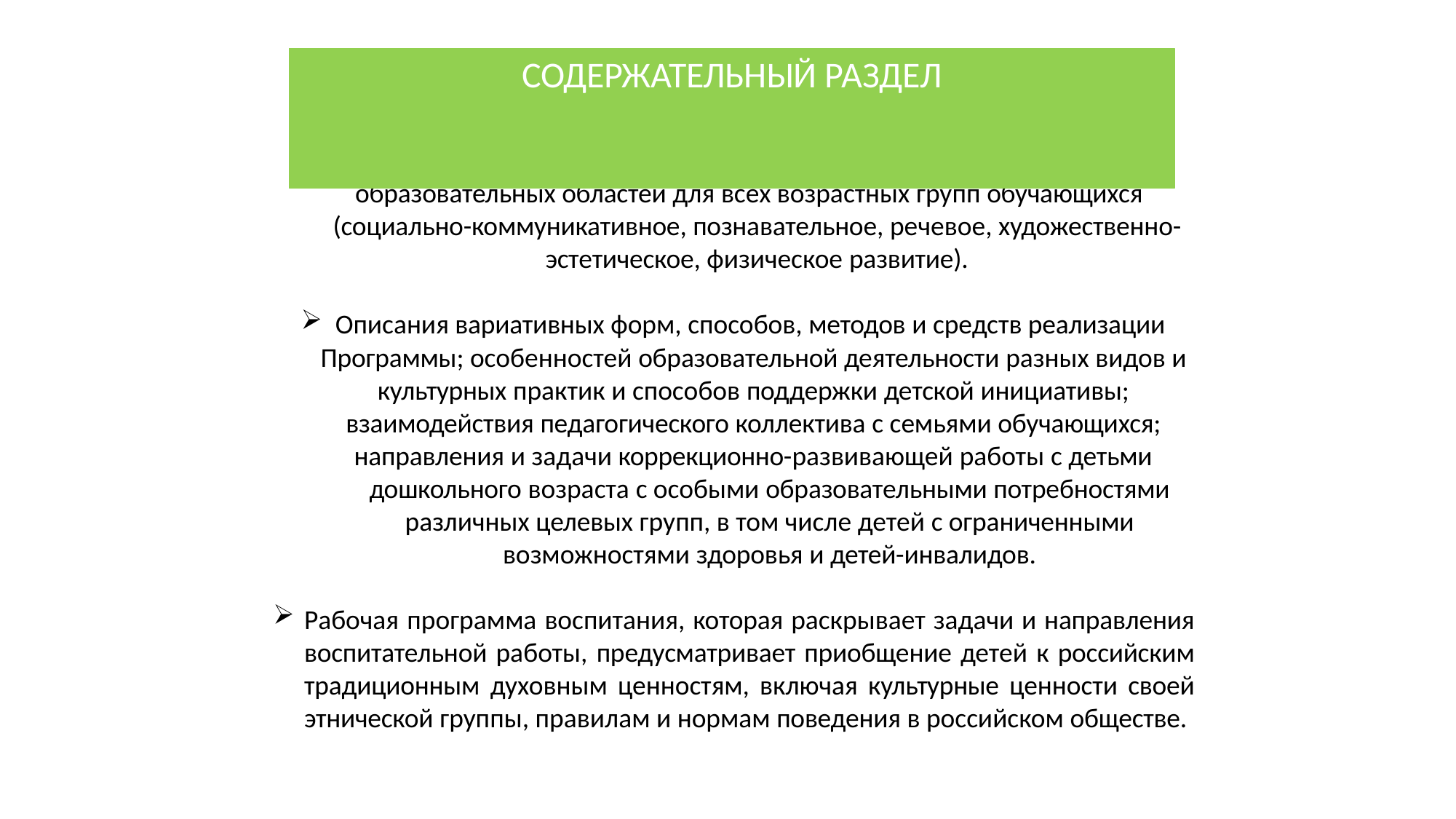

СОДЕРЖАТЕЛЬНЫЙ РАЗДЕЛ
Задачи и содержание образовательной деятельности по каждой из
образовательных областей для всех возрастных групп обучающихся
(социально-коммуникативное, познавательное, речевое, художественно- эстетическое, физическое развитие).
Описания вариативных форм, способов, методов и средств реализации
Программы; особенностей образовательной деятельности разных видов и культурных практик и способов поддержки детской инициативы; взаимодействия педагогического коллектива с семьями обучающихся; направления и задачи коррекционно-развивающей работы с детьми
дошкольного возраста с особыми образовательными потребностями различных целевых групп, в том числе детей с ограниченными возможностями здоровья и детей-инвалидов.
Рабочая программа воспитания, которая раскрывает задачи и направления воспитательной работы, предусматривает приобщение детей к российским традиционным духовным ценностям, включая культурные ценности своей этнической группы, правилам и нормам поведения в российском обществе.